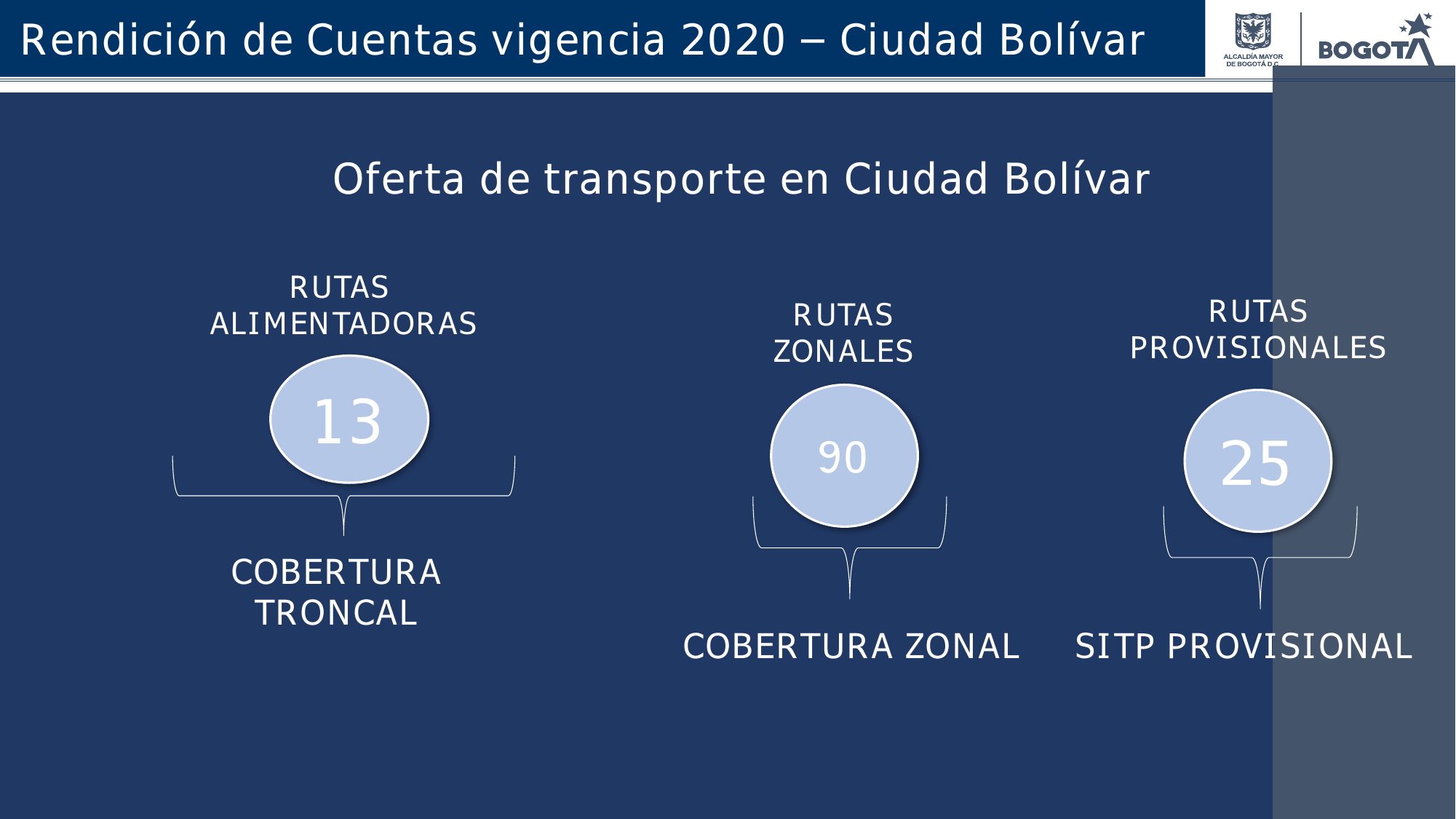

Rendición de Cuentas vigencia 2020 – Ciudad Bolívar

Oferta de transporte en Ciudad Bolívar
RUTAS
 ALIMENTADORAS

13
COBERTURA TRONCAL
RUTAS
PROVISIONALES
25

SITP PROVISIONAL
RUTAS
ZONALES
90

COBERTURA ZONAL